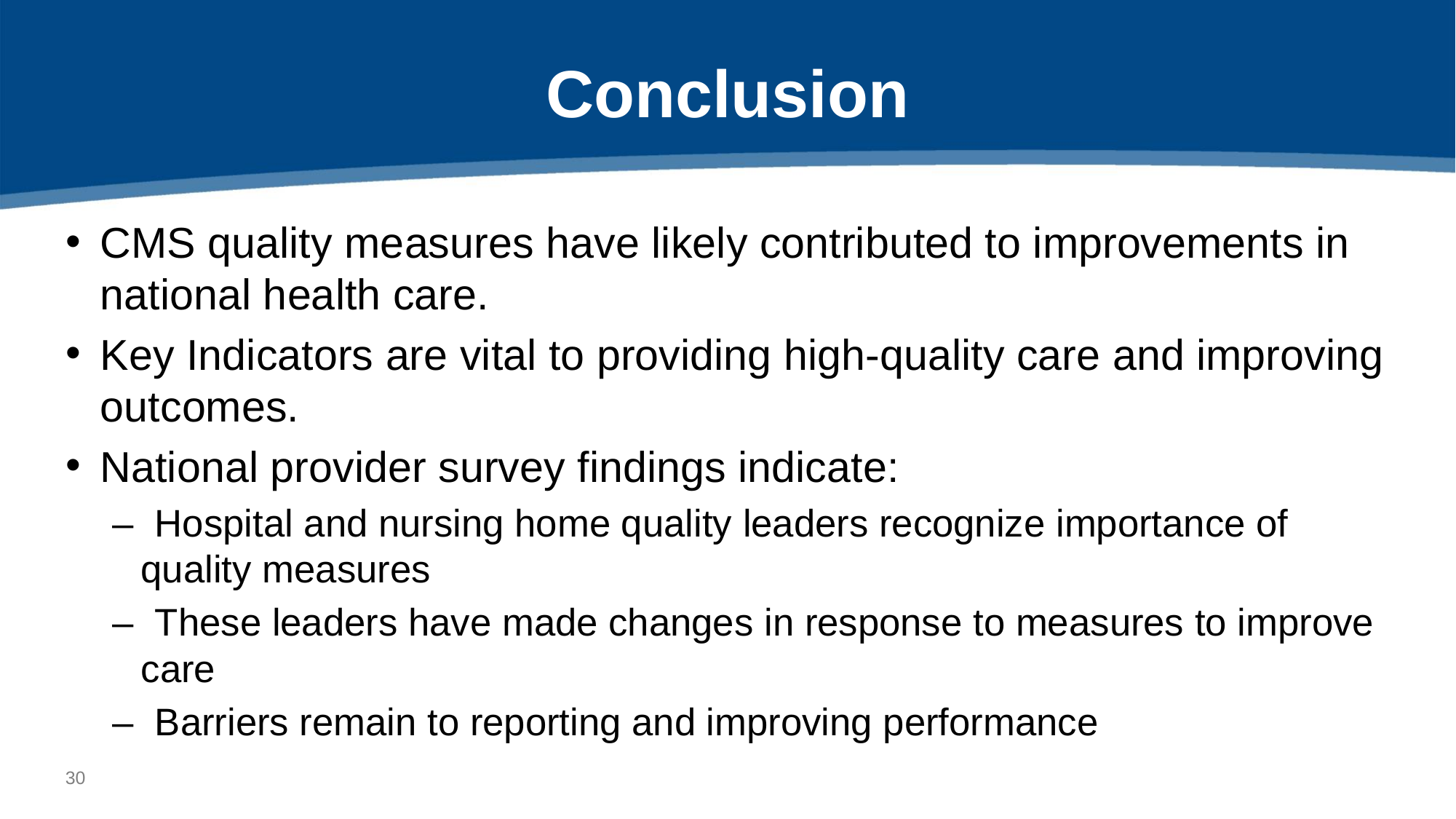

# Conclusion
CMS quality measures have likely contributed to improvements in national health care.
Key Indicators are vital to providing high-quality care and improving outcomes.
National provider survey findings indicate:
–  Hospital and nursing home quality leaders recognize importance of quality measures
–  These leaders have made changes in response to measures to improve care
–  Barriers remain to reporting and improving performance

30